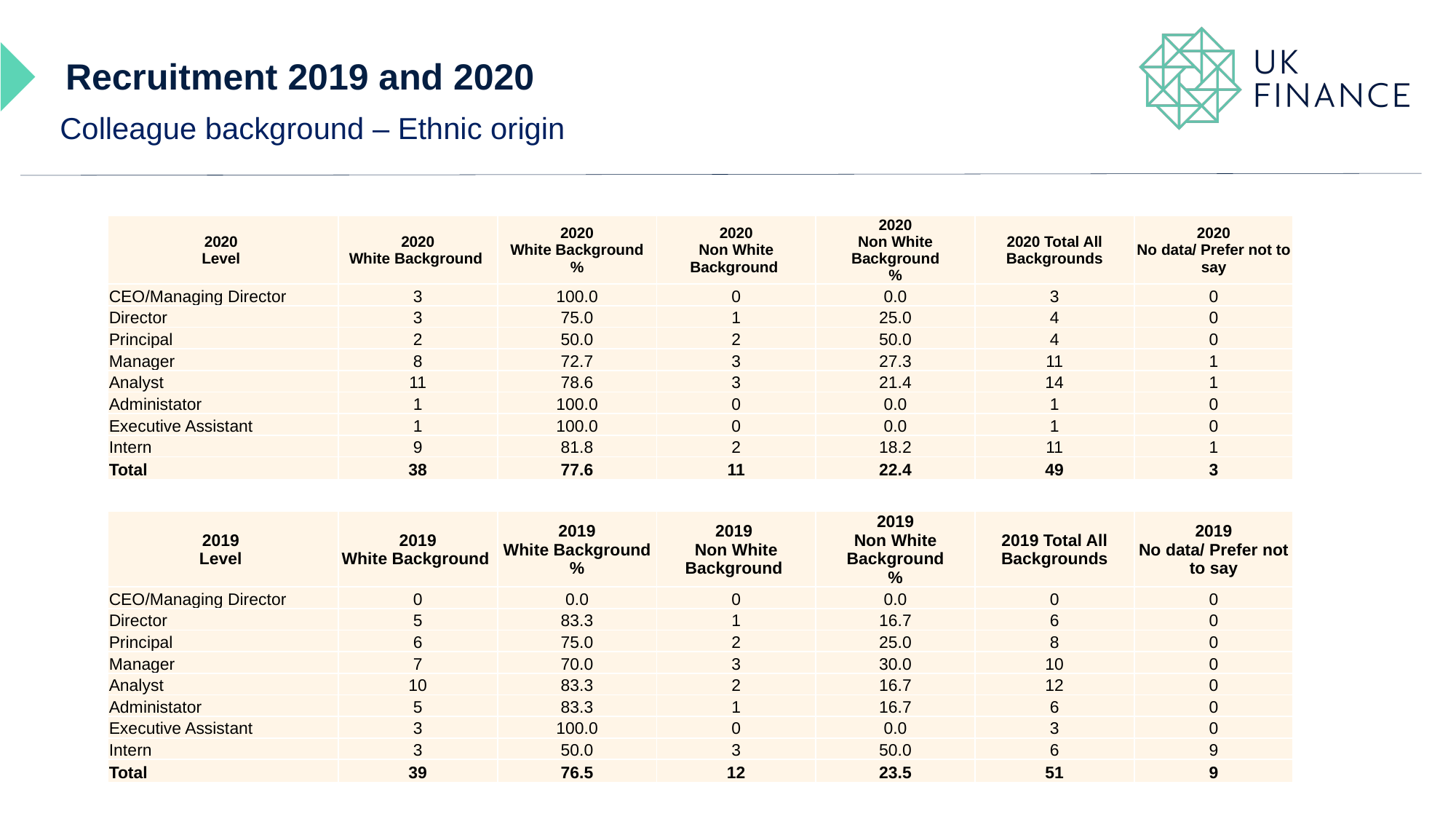

# Recruitment 2019 and 2020
Colleague background – Ethnic origin
| 2020 Level | 2020 White Background | 2020 White Background % | 2020 Non White Background | 2020 Non White Background % | 2020 Total All Backgrounds | 2020 No data/ Prefer not to say |
| --- | --- | --- | --- | --- | --- | --- |
| CEO/Managing Director | 3 | 100.0 | 0 | 0.0 | 3 | 0 |
| Director | 3 | 75.0 | 1 | 25.0 | 4 | 0 |
| Principal | 2 | 50.0 | 2 | 50.0 | 4 | 0 |
| Manager | 8 | 72.7 | 3 | 27.3 | 11 | 1 |
| Analyst | 11 | 78.6 | 3 | 21.4 | 14 | 1 |
| Administator | 1 | 100.0 | 0 | 0.0 | 1 | 0 |
| Executive Assistant | 1 | 100.0 | 0 | 0.0 | 1 | 0 |
| Intern | 9 | 81.8 | 2 | 18.2 | 11 | 1 |
| Total | 38 | 77.6 | 11 | 22.4 | 49 | 3 |
| 2019 Level | 2019 White Background | 2019 White Background % | 2019 Non White Background | 2019 Non White Background % | 2019 Total All Backgrounds | 2019 No data/ Prefer not to say |
| --- | --- | --- | --- | --- | --- | --- |
| CEO/Managing Director | 0 | 0.0 | 0 | 0.0 | 0 | 0 |
| Director | 5 | 83.3 | 1 | 16.7 | 6 | 0 |
| Principal | 6 | 75.0 | 2 | 25.0 | 8 | 0 |
| Manager | 7 | 70.0 | 3 | 30.0 | 10 | 0 |
| Analyst | 10 | 83.3 | 2 | 16.7 | 12 | 0 |
| Administator | 5 | 83.3 | 1 | 16.7 | 6 | 0 |
| Executive Assistant | 3 | 100.0 | 0 | 0.0 | 3 | 0 |
| Intern | 3 | 50.0 | 3 | 50.0 | 6 | 9 |
| Total | 39 | 76.5 | 12 | 23.5 | 51 | 9 |